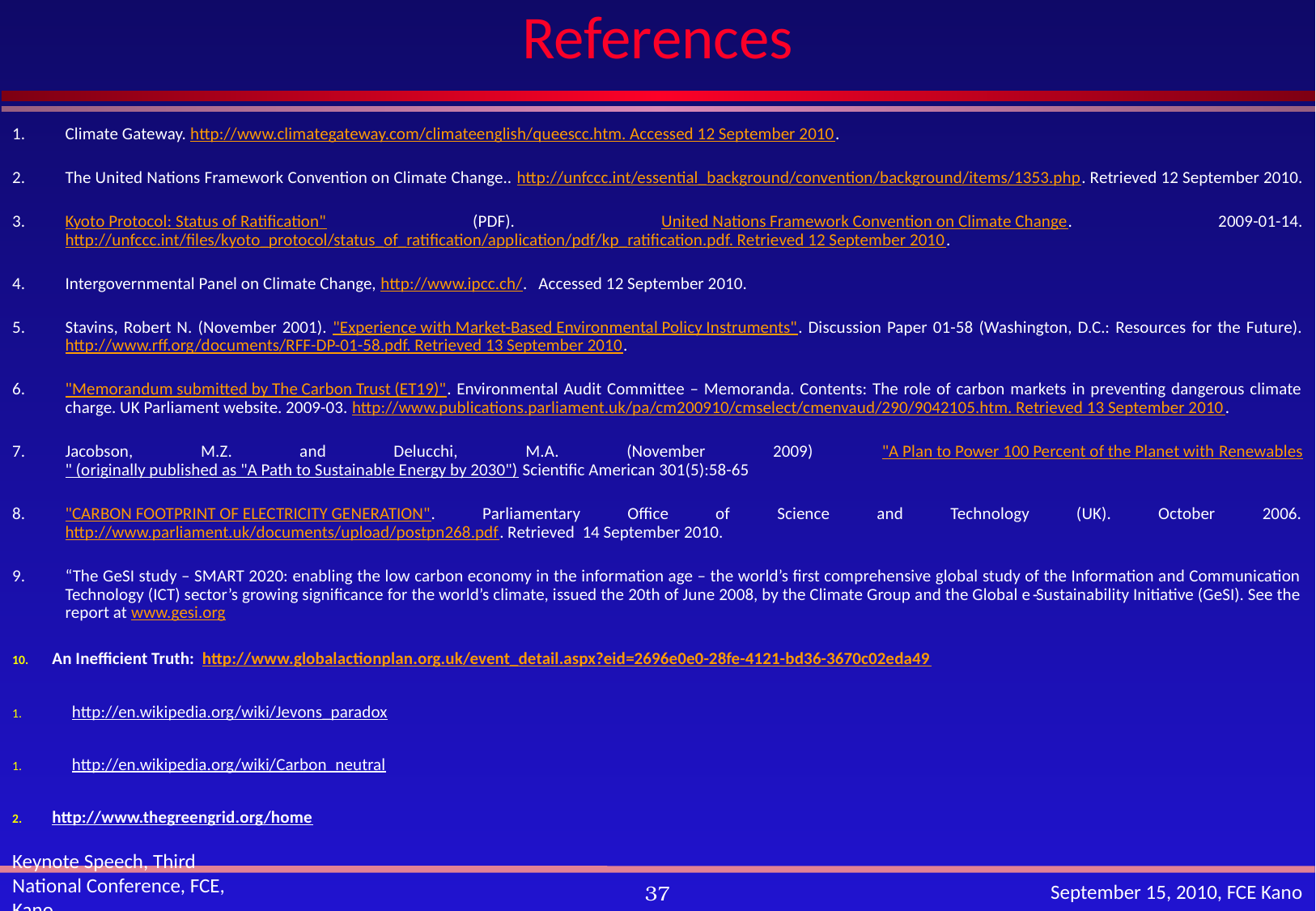

# References

Climate Gateway. http://www.climategateway.com/climateenglish/queescc.htm. Accessed 12 September 2010.

The United Nations Framework Convention on Climate Change.. http://unfccc.int/essential_background/convention/background/items/1353.php. Retrieved 12 September 2010.

Kyoto Protocol: Status of Ratification" (PDF). United Nations Framework Convention on Climate Change. 2009-01-14. http://unfccc.int/files/kyoto_protocol/status_of_ratification/application/pdf/kp_ratification.pdf. Retrieved 12 September 2010.

Intergovernmental Panel on Climate Change, http://www.ipcc.ch/.   Accessed 12 September 2010.

Stavins, Robert N. (November 2001). "Experience with Market-Based Environmental Policy Instruments". Discussion Paper 01-58 (Washington, D.C.: Resources for the Future). http://www.rff.org/documents/RFF-DP-01-58.pdf. Retrieved 13 September 2010.

"Memorandum submitted by The Carbon Trust (ET19)". Environmental Audit Committee – Memoranda. Contents: The role of carbon markets in preventing dangerous climate charge. UK Parliament website. 2009-03. http://www.publications.parliament.uk/pa/cm200910/cmselect/cmenvaud/290/9042105.htm. Retrieved 13 September 2010.

Jacobson, M.Z. and Delucchi, M.A. (November 2009) "A Plan to Power 100 Percent of the Planet with Renewables" (originally published as "A Path to Sustainable Energy by 2030") Scientific American 301(5):58-65

"CARBON FOOTPRINT OF ELECTRICITY GENERATION". Parliamentary Office of Science and Technology (UK). October 2006. http://www.parliament.uk/documents/upload/postpn268.pdf. Retrieved  14 September 2010.

“The GeSI study – SMART 2020: enabling the low carbon economy in the information age – the world’s first comprehensive global study of the Information and Communication Technology (ICT) sector’s growing significance for the world’s climate, issued the 20th of June 2008, by the Climate Group and the Global e‑Sustainability Initiative (GeSI). See the report at www.gesi.org

An Inefficient Truth:  http://www.globalactionplan.org.uk/event_detail.aspx?eid=2696e0e0-28fe-4121-bd36-3670c02eda49

http://en.wikipedia.org/wiki/Jevons_paradox

http://en.wikipedia.org/wiki/Carbon_neutral

http://www.thegreengrid.org/home

Keynote Speech, Third National Conference, FCE, Kano
September 15, 2010, FCE Kano